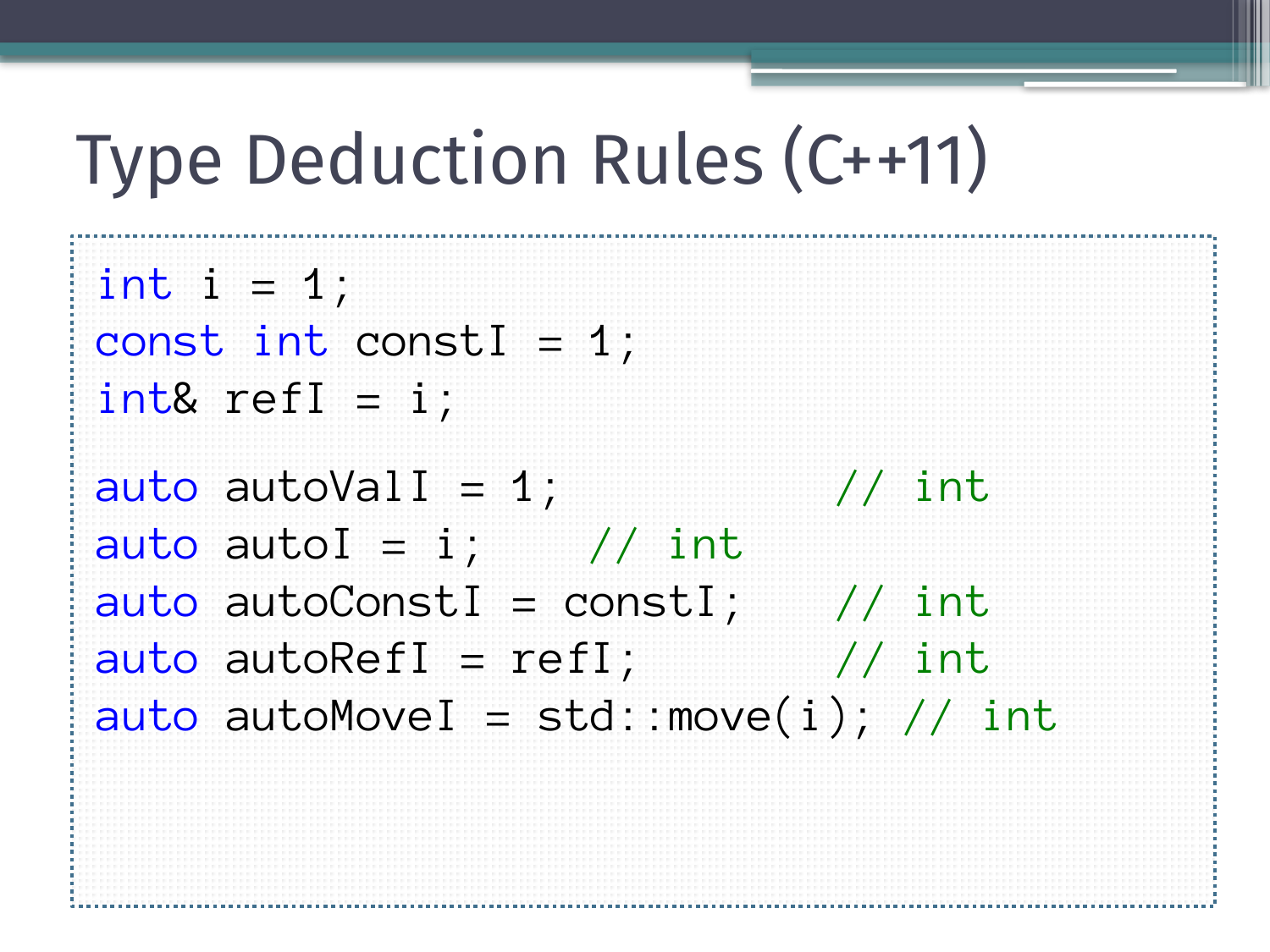

# Type Deduction Rules (C++11)
int i = 1;
const int constI = 1;
int& refI = i;
auto autoValI = 1; 					// int
auto autoI = i; 						// int
auto autoConstI = constI; 		// int
auto autoRefI = refI; 				// int
auto autoMoveI = std::move(i); // int